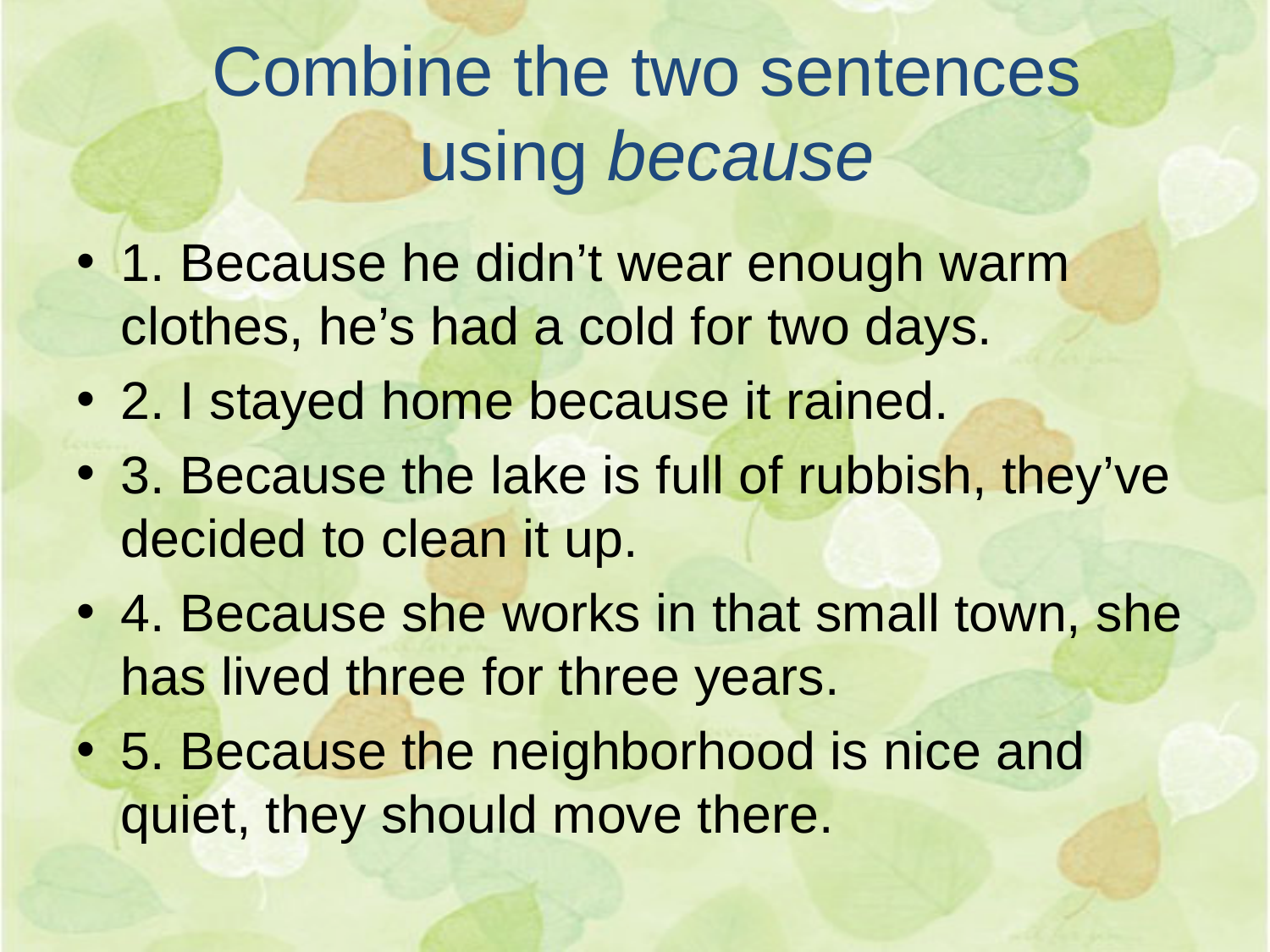

Combine the two sentences using because

1. Because he didn’t wear enough warm clothes, he’s had a cold for two days.
2. I stayed home because it rained.
3. Because the lake is full of rubbish, they’ve decided to clean it up.
4. Because she works in that small town, she has lived three for three years.
5. Because the neighborhood is nice and quiet, they should move there.